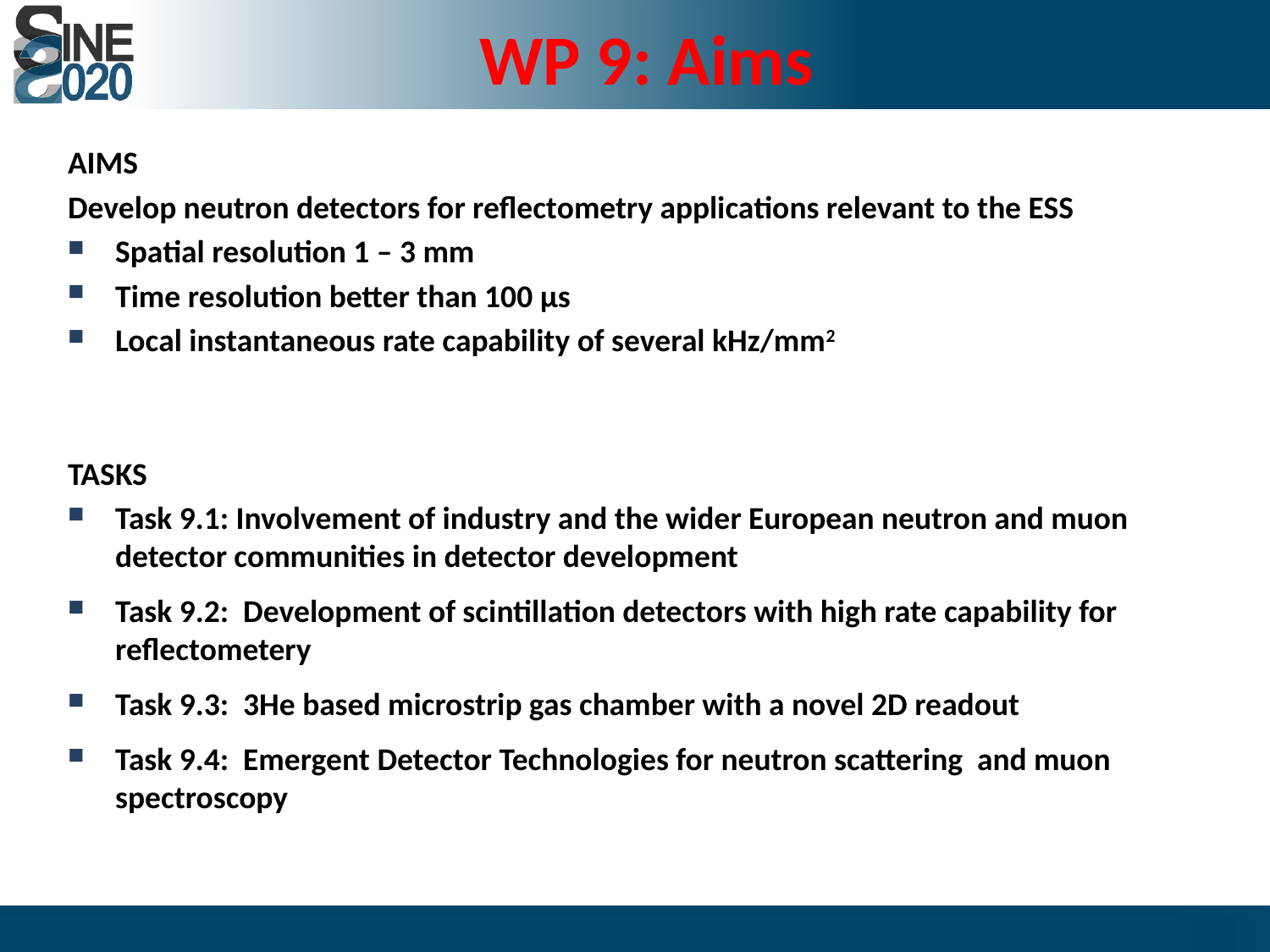

# WP 9: Aims
AIMS
Develop neutron detectors for reflectometry applications relevant to the ESS
Spatial resolution 1 – 3 mm
Time resolution better than 100 µs
Local instantaneous rate capability of several kHz/mm2

TASKS
Task 9.1: Involvement of industry and the wider European neutron and muon detector communities in detector development
Task 9.2:  Development of scintillation detectors with high rate capability for reflectometery
Task 9.3:  3He based microstrip gas chamber with a novel 2D readout
Task 9.4:  Emergent Detector Technologies for neutron scattering  and muon spectroscopy